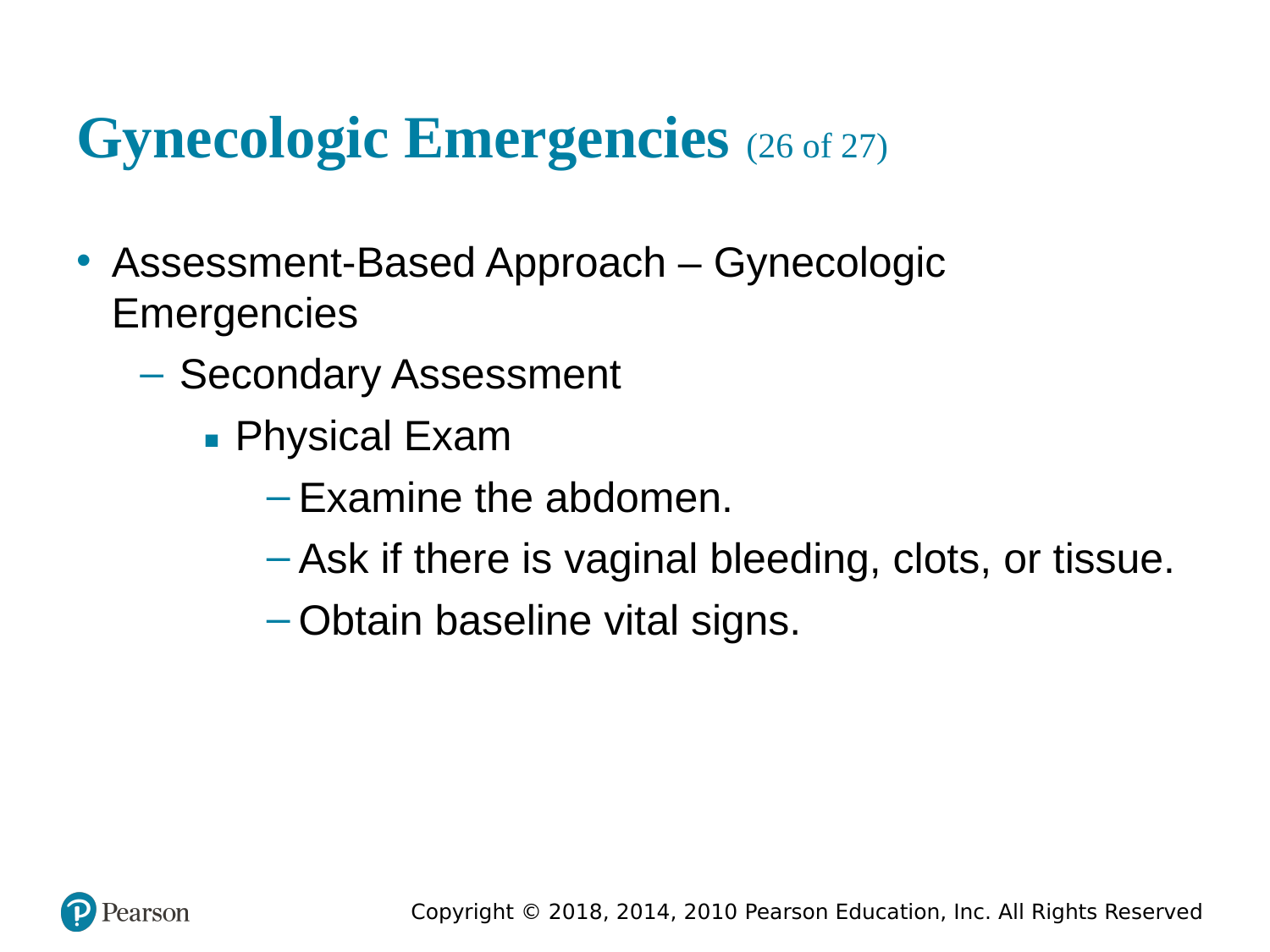

# Gynecologic Emergencies (26 of 27)
Assessment-Based Approach – Gynecologic Emergencies
Secondary Assessment
Physical Exam
Examine the abdomen.
Ask if there is vaginal bleeding, clots, or tissue.
Obtain baseline vital signs.